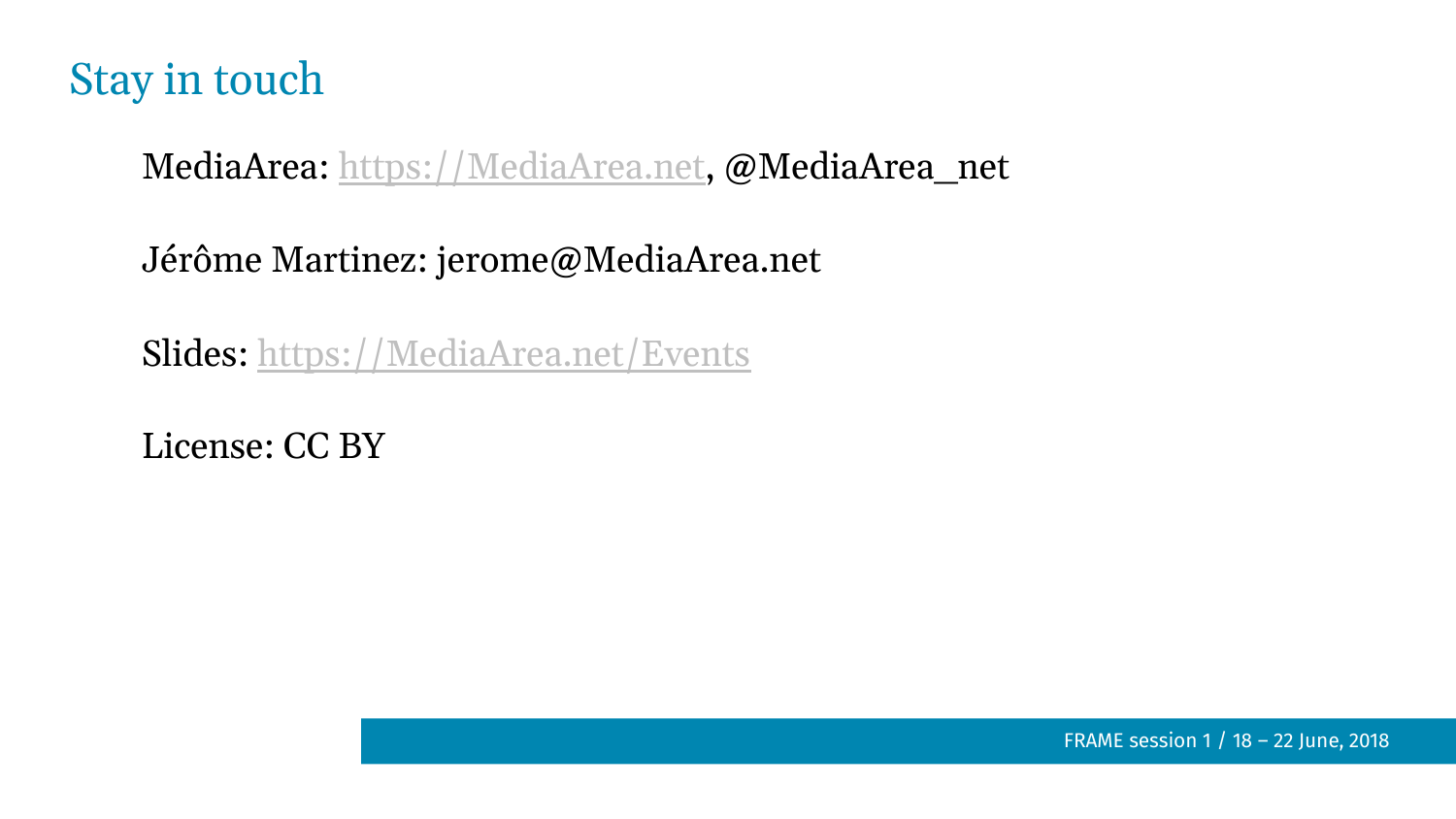

# Stay in touch
MediaArea: https://MediaArea.net, @MediaArea_net

Jérôme Martinez: jerome@MediaArea.net

Slides: https://MediaArea.net/Events

License: CC BY

FRAME session 1 / 18 – 22 June, 2018